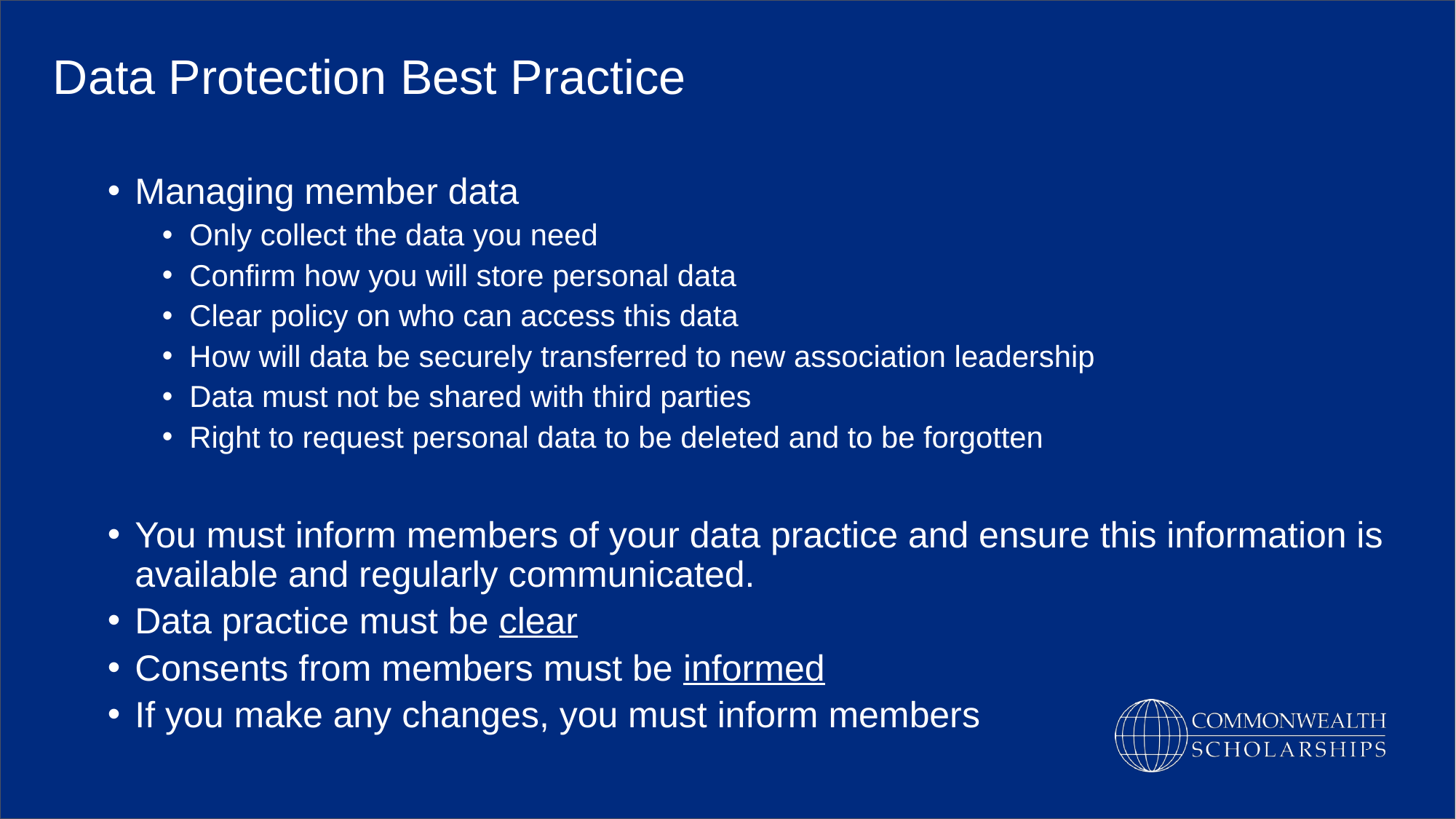

Data Protection Best Practice
Managing member data
Only collect the data you need
Confirm how you will store personal data
Clear policy on who can access this data
How will data be securely transferred to new association leadership
Data must not be shared with third parties
Right to request personal data to be deleted and to be forgotten

You must inform members of your data practice and ensure this information is available and regularly communicated.
Data practice must be clear
Consents from members must be informed
If you make any changes, you must inform members